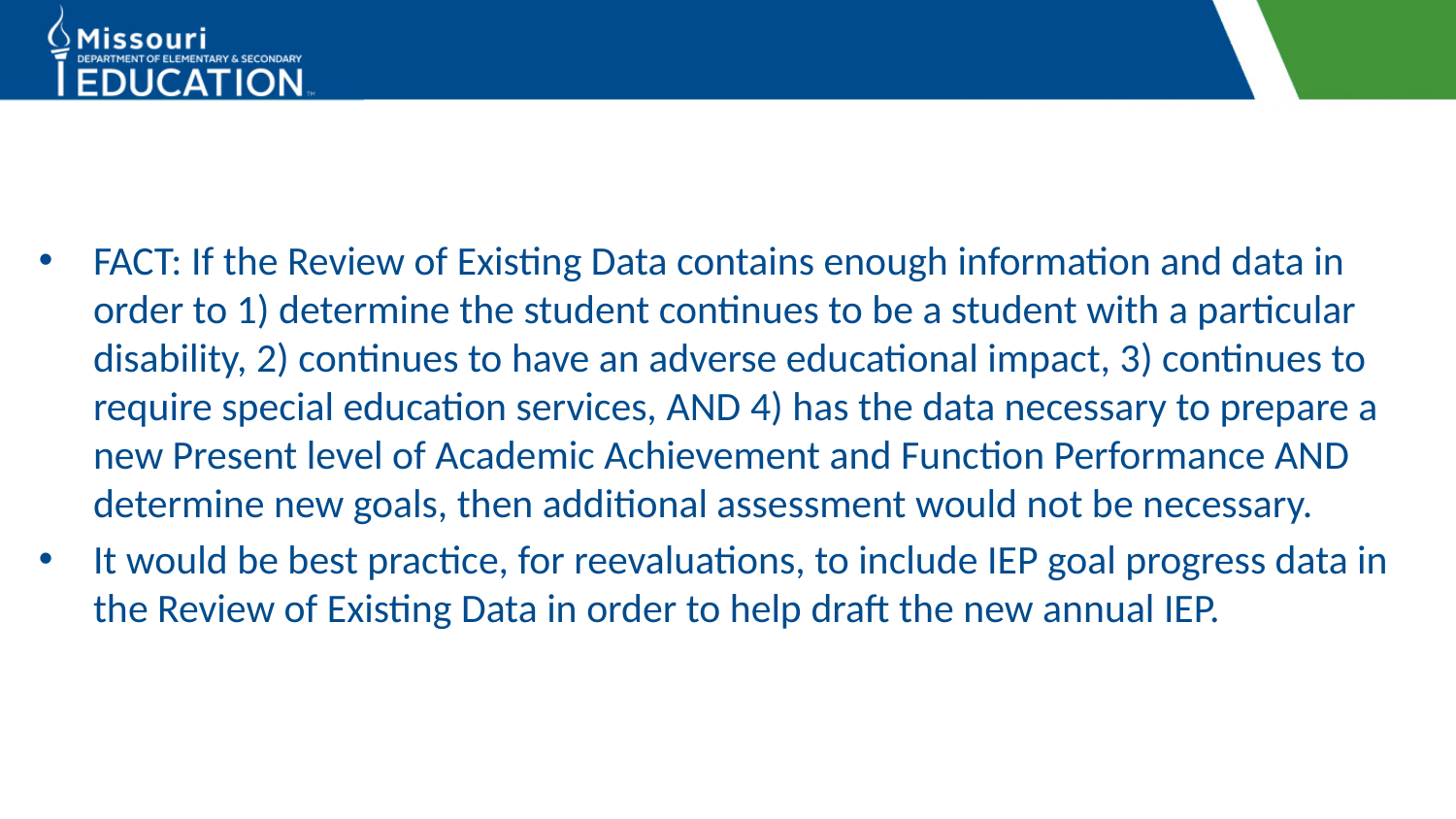

#
FACT: If the Review of Existing Data contains enough information and data in order to 1) determine the student continues to be a student with a particular disability, 2) continues to have an adverse educational impact, 3) continues to require special education services, AND 4) has the data necessary to prepare a new Present level of Academic Achievement and Function Performance AND determine new goals, then additional assessment would not be necessary.
It would be best practice, for reevaluations, to include IEP goal progress data in the Review of Existing Data in order to help draft the new annual IEP.